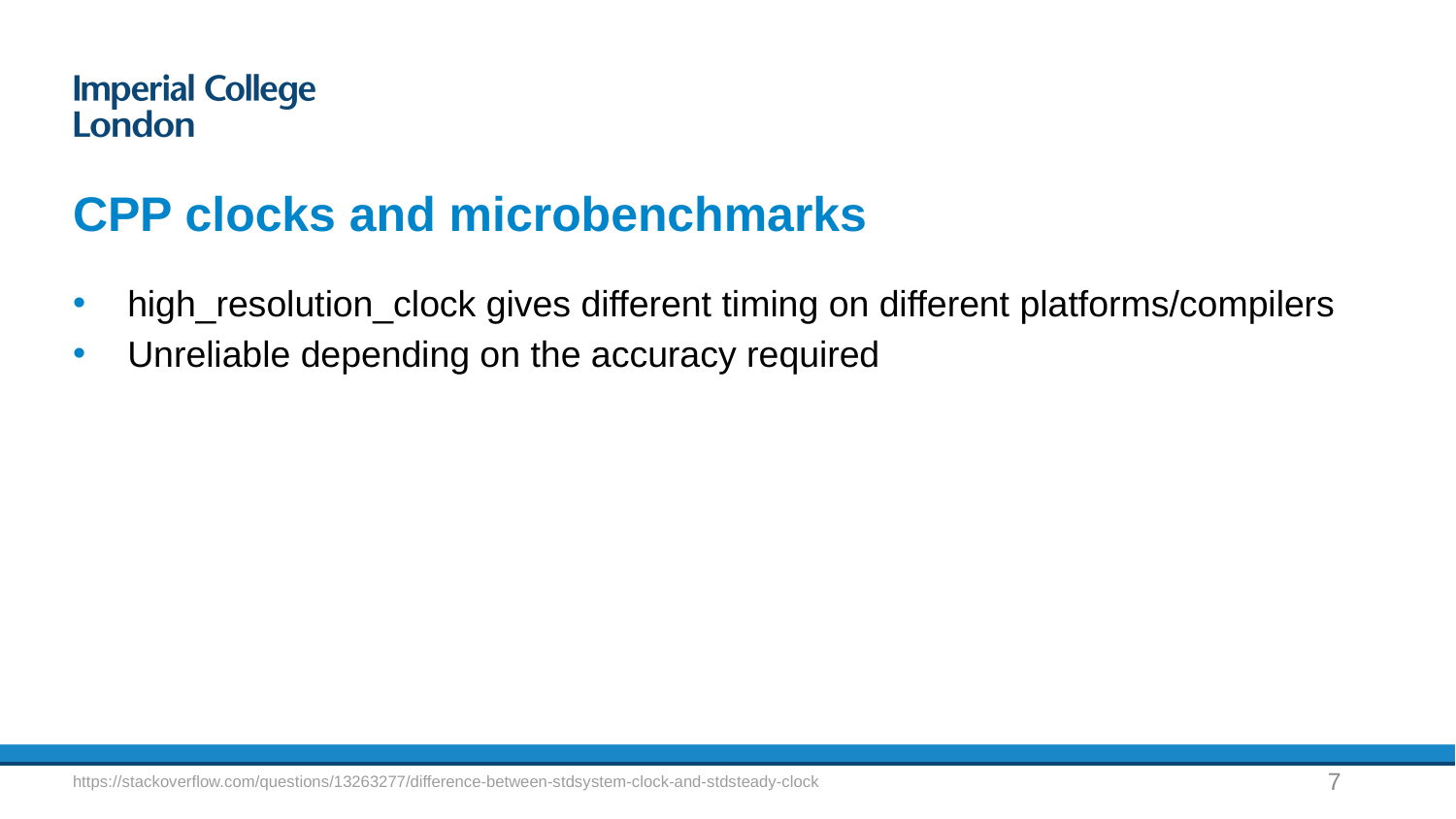

# CPP clocks and microbenchmarks
high_resolution_clock gives different timing on different platforms/compilers
Unreliable depending on the accuracy required
7
https://stackoverflow.com/questions/13263277/difference-between-stdsystem-clock-and-stdsteady-clock